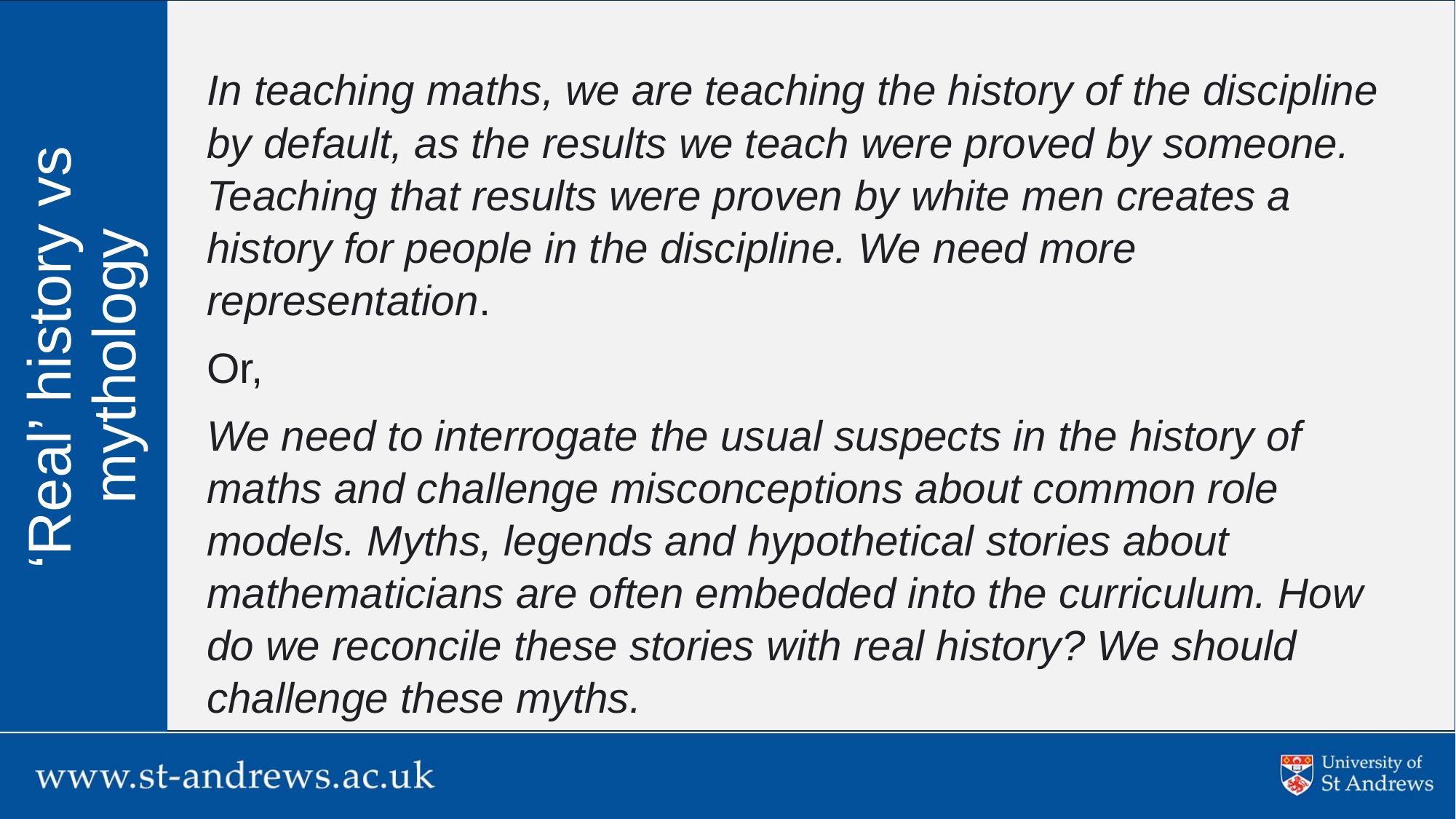

In teaching maths, we are teaching the history of the discipline by default, as the results we teach were proved by someone. Teaching that results were proven by white men creates a history for people in the discipline. We need more representation.
Or,
We need to interrogate the usual suspects in the history of maths and challenge misconceptions about common role models. Myths, legends and hypothetical stories about mathematicians are often embedded into the curriculum. How do we reconcile these stories with real history? We should challenge these myths.

 ‘Real’ history vs mythology